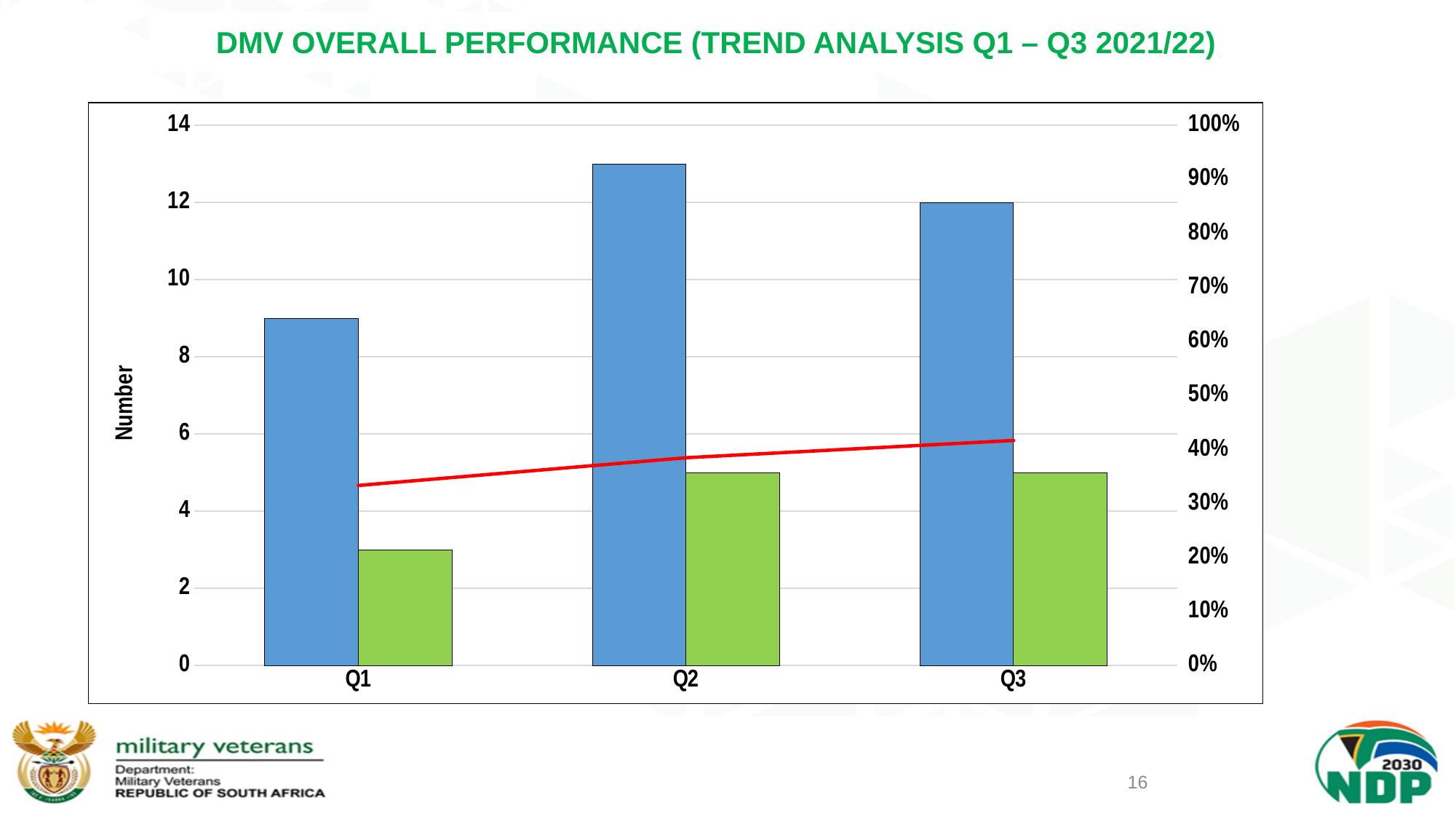

# DMV OVERALL PERFORMANCE (TREND ANALYSIS Q1 – Q3 2021/22)

### Chart

| Category | Planned targets | Achieved targets | Percentage of performance |
|---|---|---|---|
| Q1 | 9.0 | 3.0 | 0.3333333333333333 |
| Q2 | 13.0 | 5.0 | 0.38461538461538464 |
| Q3 | 12.0 | 5.0 | 0.4166666666666667 |
16